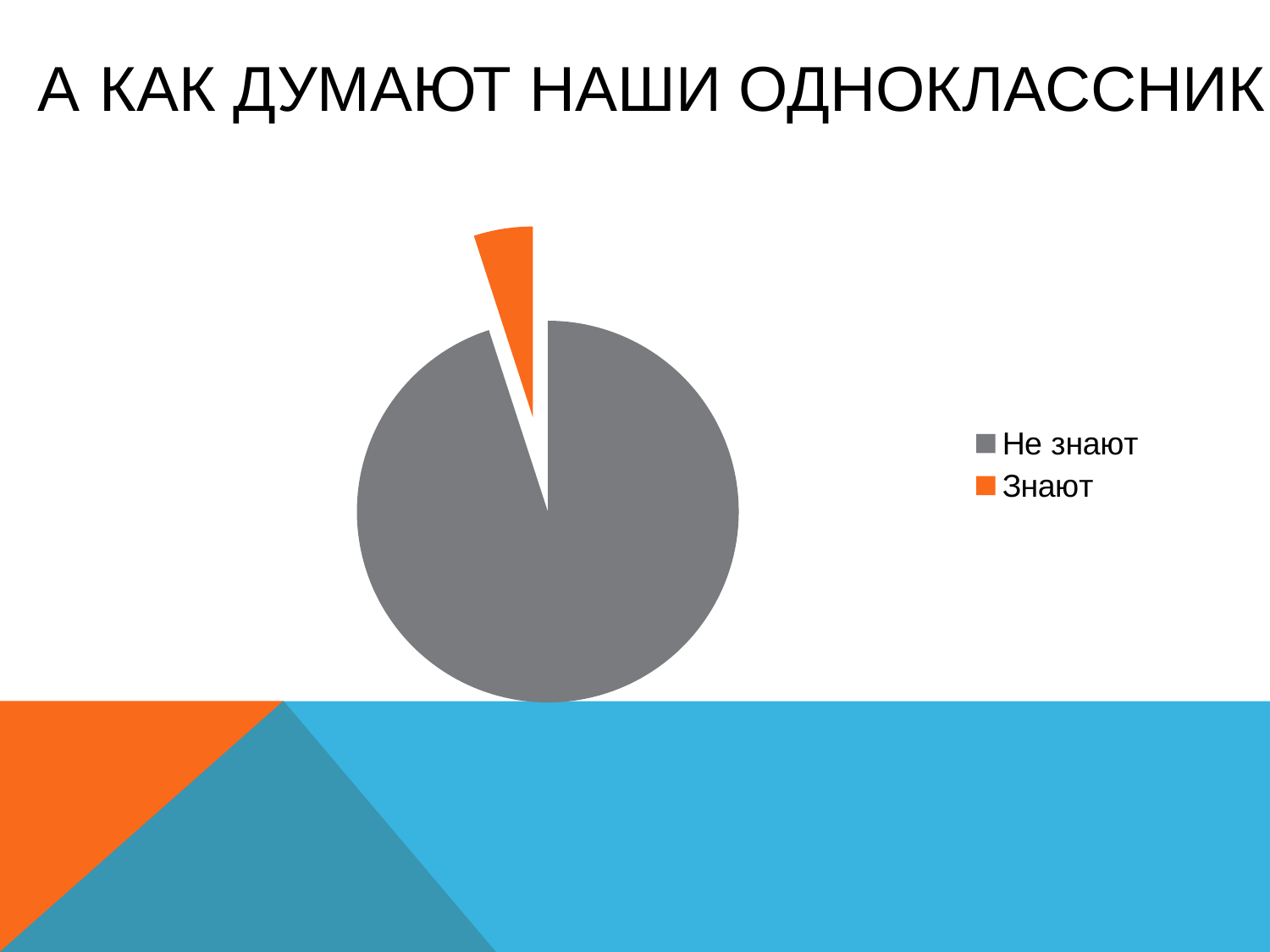

# А как думают наши одноклассники?

### Chart

| Category | Продажи |
|---|---|
| Не знают | 9.5 |
| Знают | 0.5 |